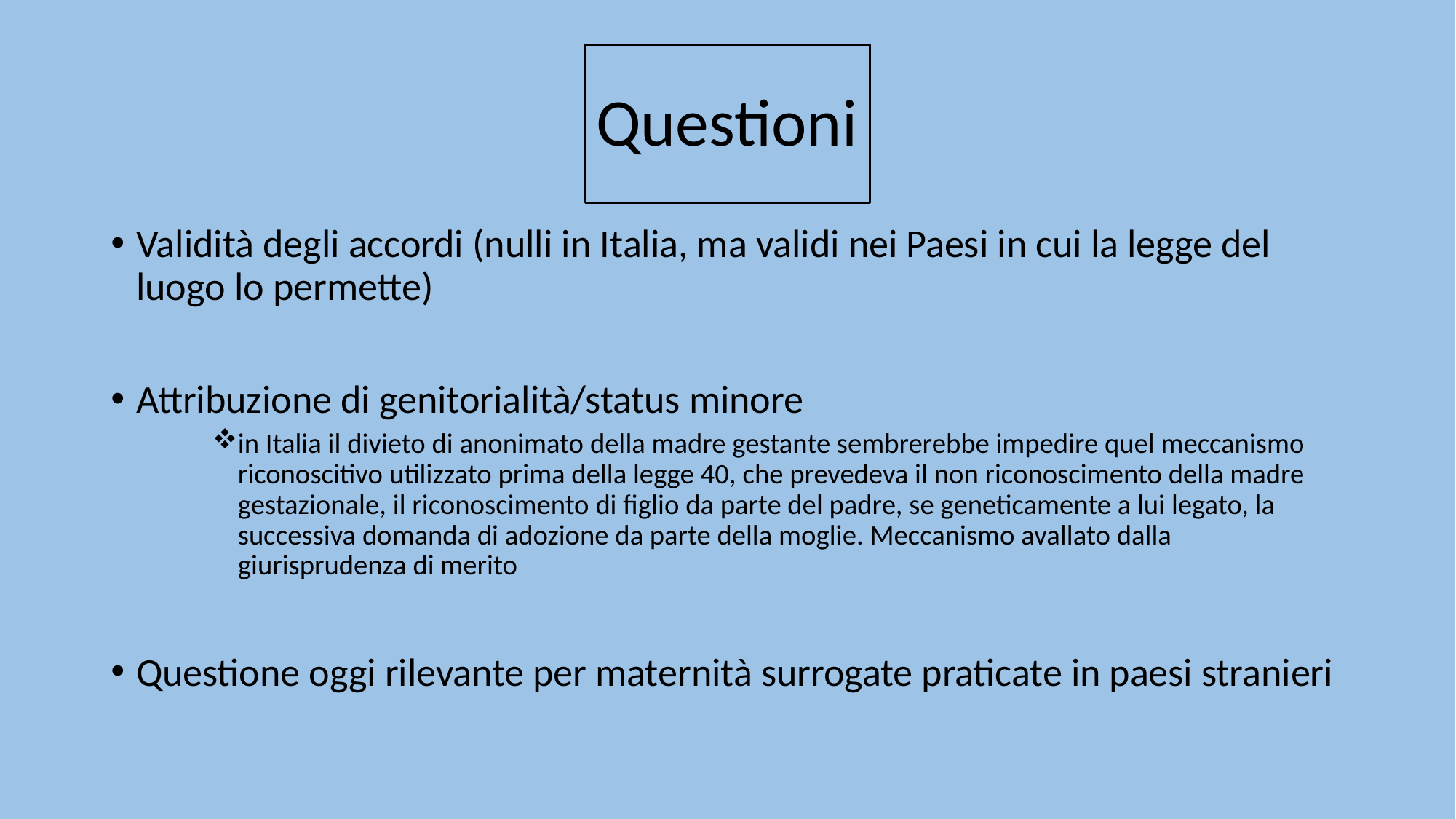

# Questioni
Validità degli accordi (nulli in Italia, ma validi nei Paesi in cui la legge del luogo lo permette)

Attribuzione di genitorialità/status minore
in Italia il divieto di anonimato della madre gestante sembrerebbe impedire quel meccanismo riconoscitivo utilizzato prima della legge 40, che prevedeva il non riconoscimento della madre gestazionale, il riconoscimento di figlio da parte del padre, se geneticamente a lui legato, la successiva domanda di adozione da parte della moglie. Meccanismo avallato dalla giurisprudenza di merito

Questione oggi rilevante per maternità surrogate praticate in paesi stranieri